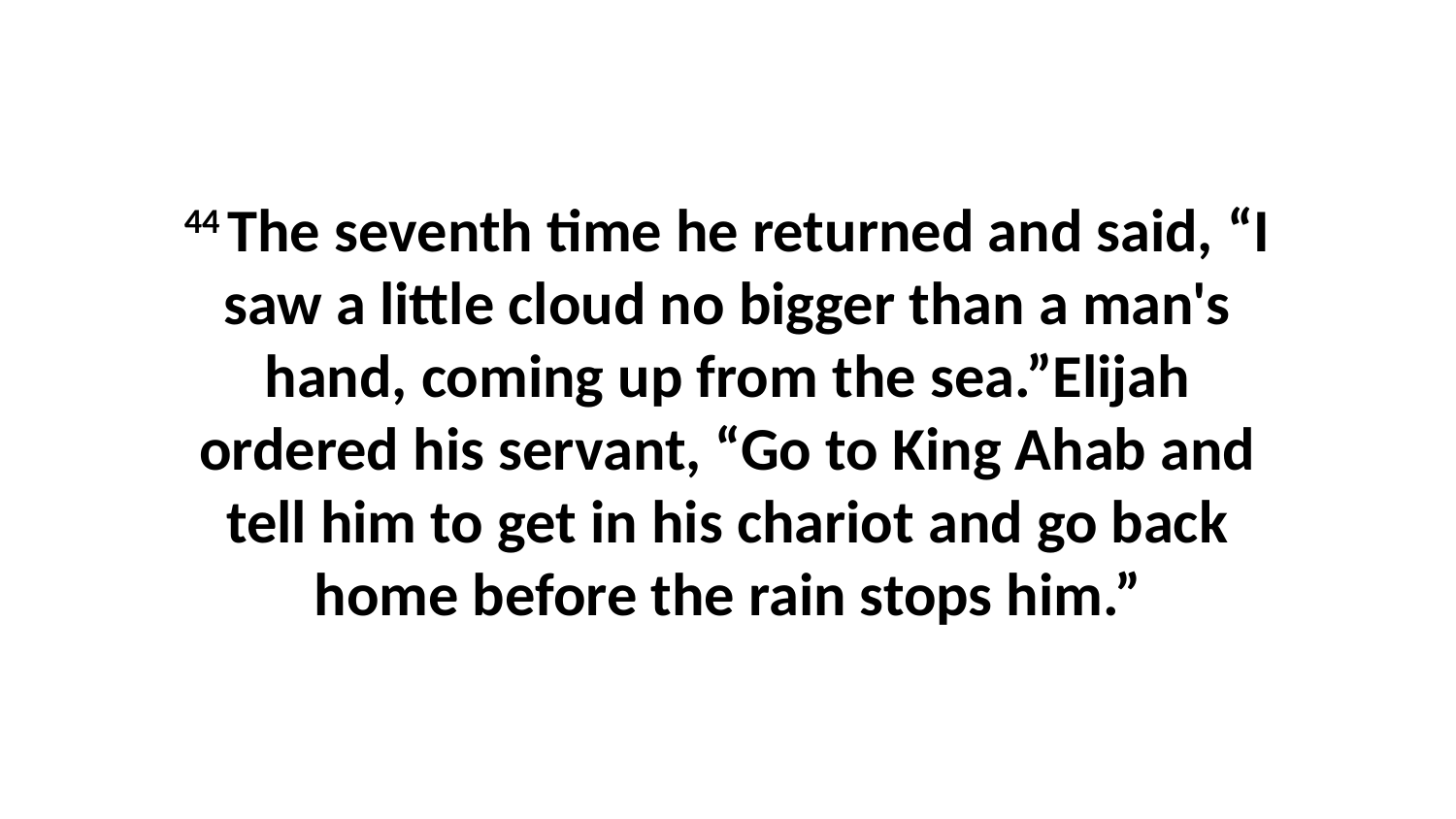

44 The seventh time he returned and said, “I saw a little cloud no bigger than a man's hand, coming up from the sea.”Elijah ordered his servant, “Go to King Ahab and tell him to get in his chariot and go back home before the rain stops him.”